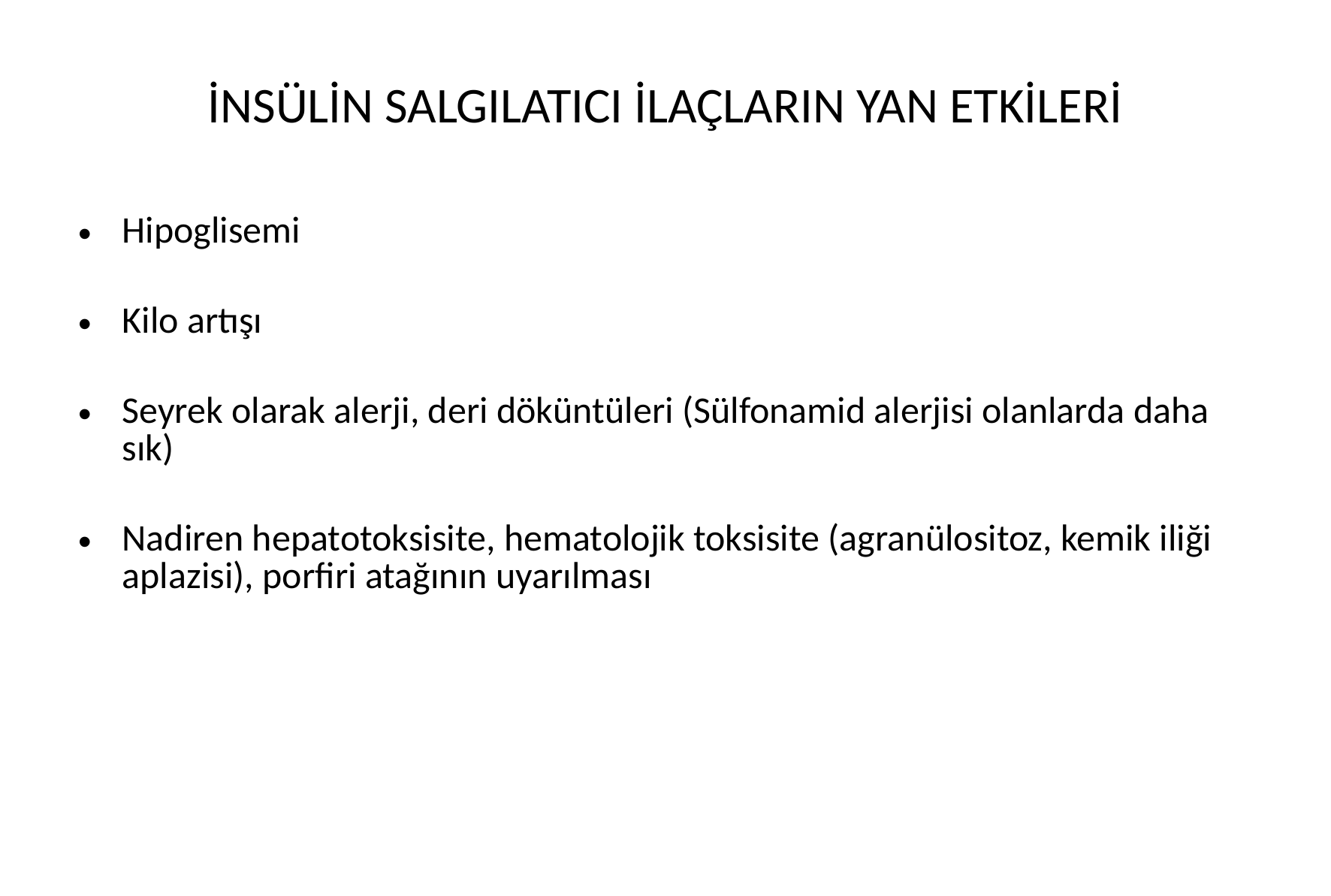

# İNSÜLİN SALGILATICI İLAÇLARIN YAN ETKİLERİ
Hipoglisemi

Kilo artışı

Seyrek olarak alerji, deri döküntüleri (Sülfonamid alerjisi olanlarda daha sık)

Nadiren hepatotoksisite, hematolojik toksisite (agranülositoz, kemik iliği aplazisi), porfiri atağının uyarılması